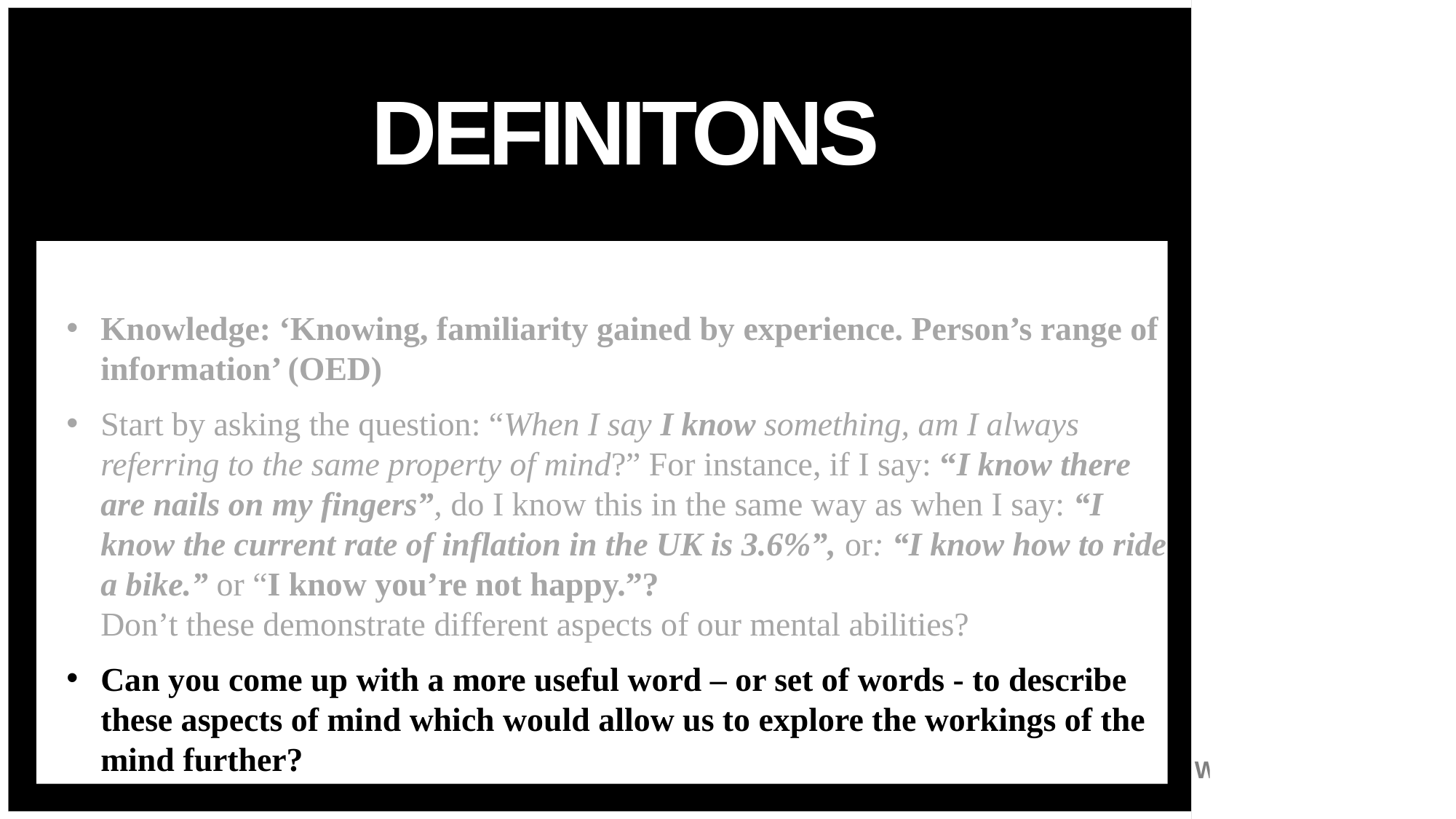

# definitons

Knowledge: ‘Knowing, familiarity gained by experience. Person’s range of information’ (OED)
Start by asking the question: “When I say I know something, am I always referring to the same property of mind?” For instance, if I say: “I know there are nails on my fingers”, do I know this in the same way as when I say: “I know the current rate of inflation in the UK is 3.6%”, or: “I know how to ride a bike.” or “I know you’re not happy.”?                                                      Don’t these demonstrate different aspects of our mental abilities?
Can you come up with a more useful word – or set of words - to describe these aspects of mind which would allow us to explore the workings of the mind further?

14